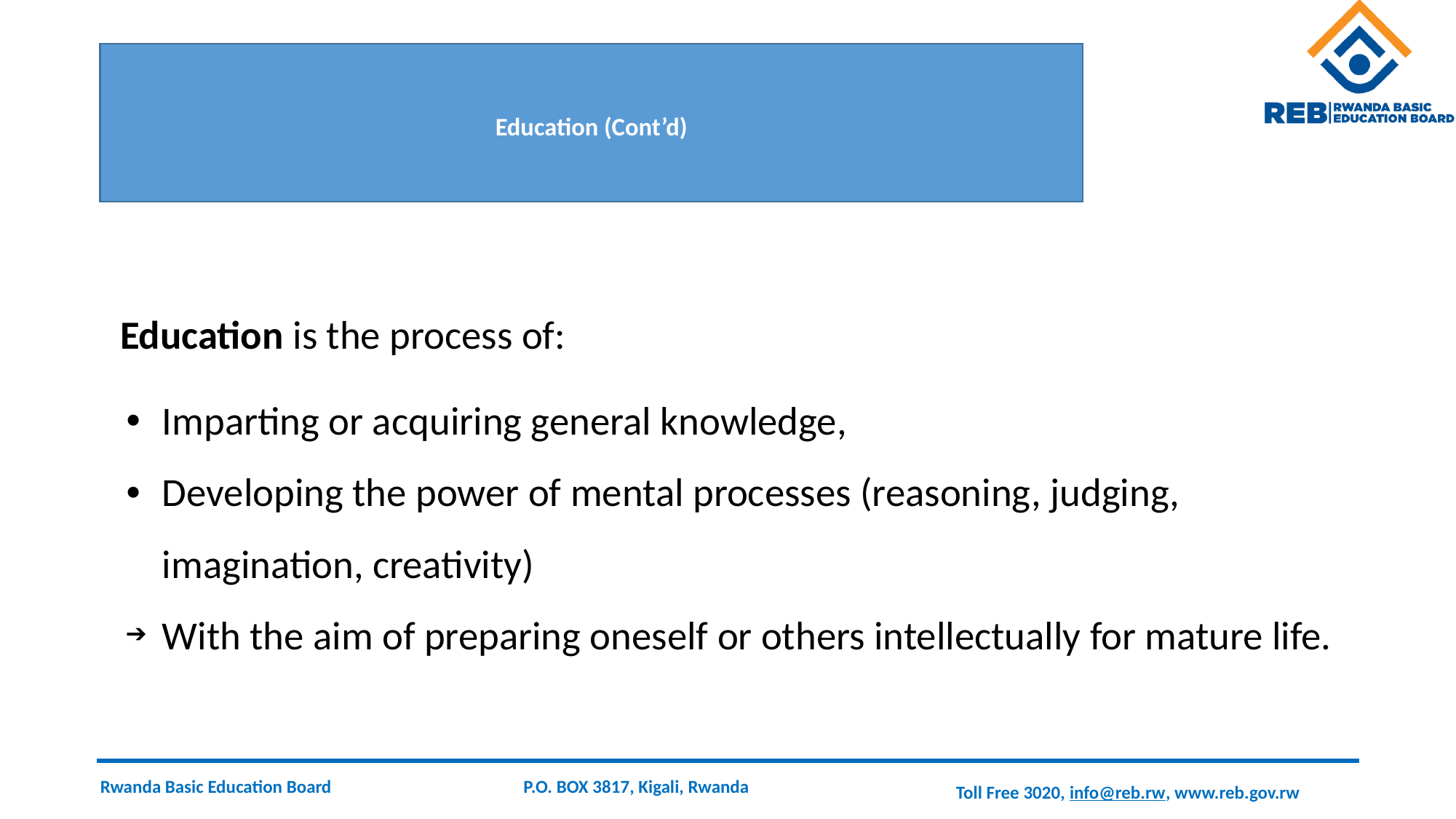

# Education (Cont’d)

 Education is the process of:
Imparting or acquiring general knowledge,
Developing the power of mental processes (reasoning, judging, imagination, creativity)
With the aim of preparing oneself or others intellectually for mature life.